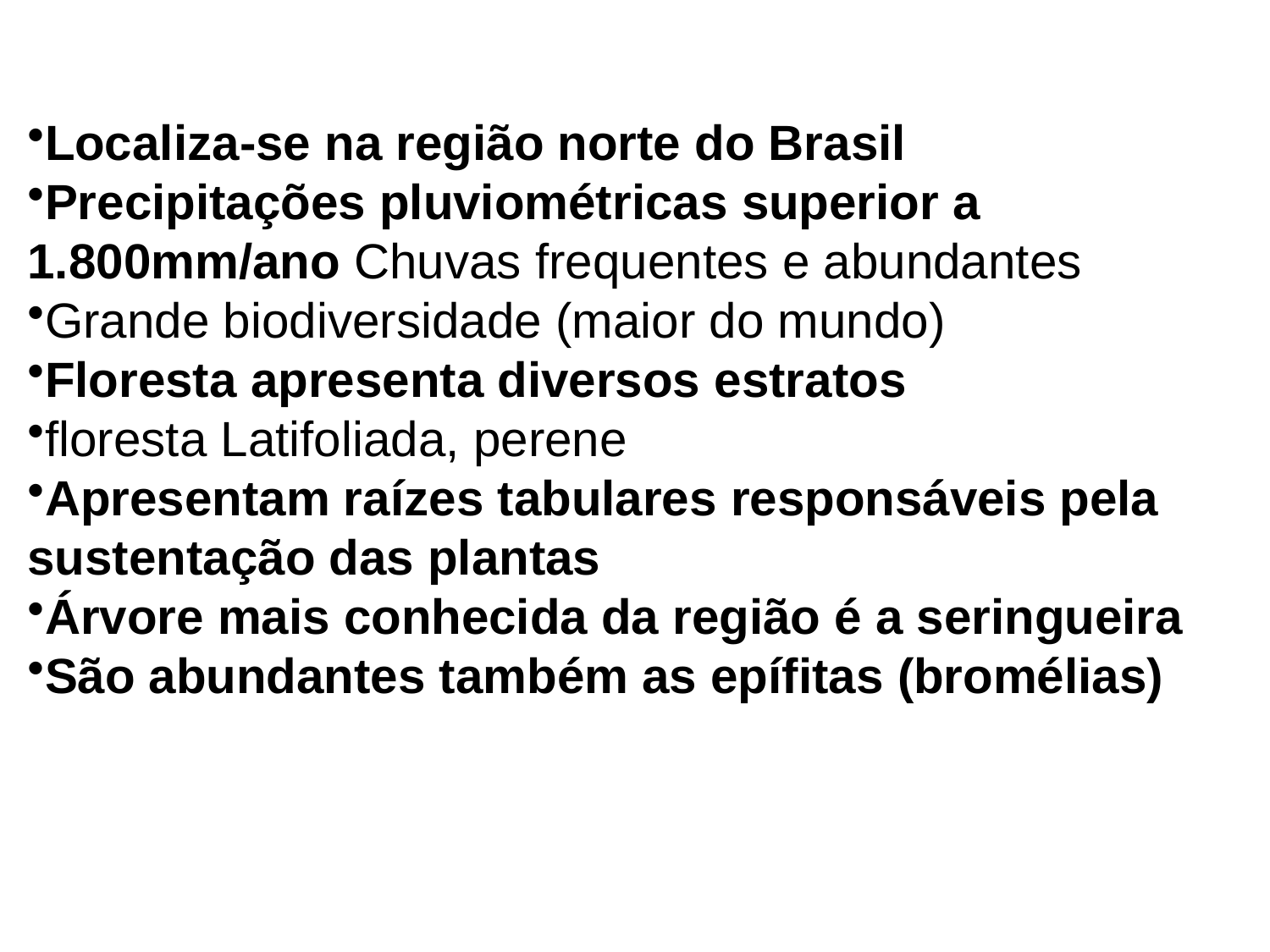

Localiza-se na região norte do Brasil
Precipitações pluviométricas superior a 1.800mm/ano Chuvas frequentes e abundantes
Grande biodiversidade (maior do mundo)
Floresta apresenta diversos estratos
floresta Latifoliada, perene
Apresentam raízes tabulares responsáveis pela sustentação das plantas
Árvore mais conhecida da região é a seringueira
São abundantes também as epífitas (bromélias)